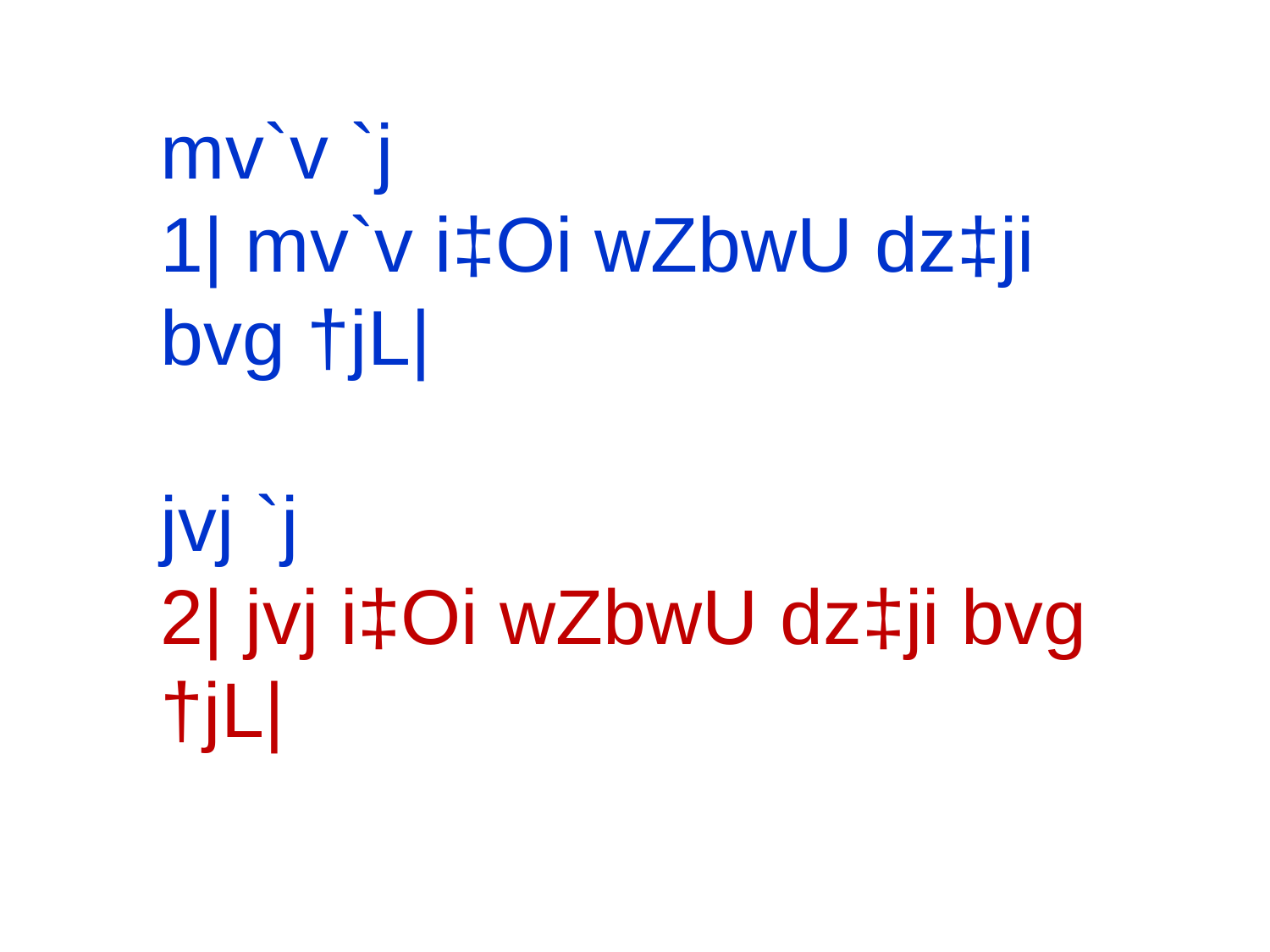

mv`v `j
1| mv`v i‡Oi wZbwU dz‡ji bvg †jL|

jvj `j
2| jvj i‡Oi wZbwU dz‡ji bvg †jL|